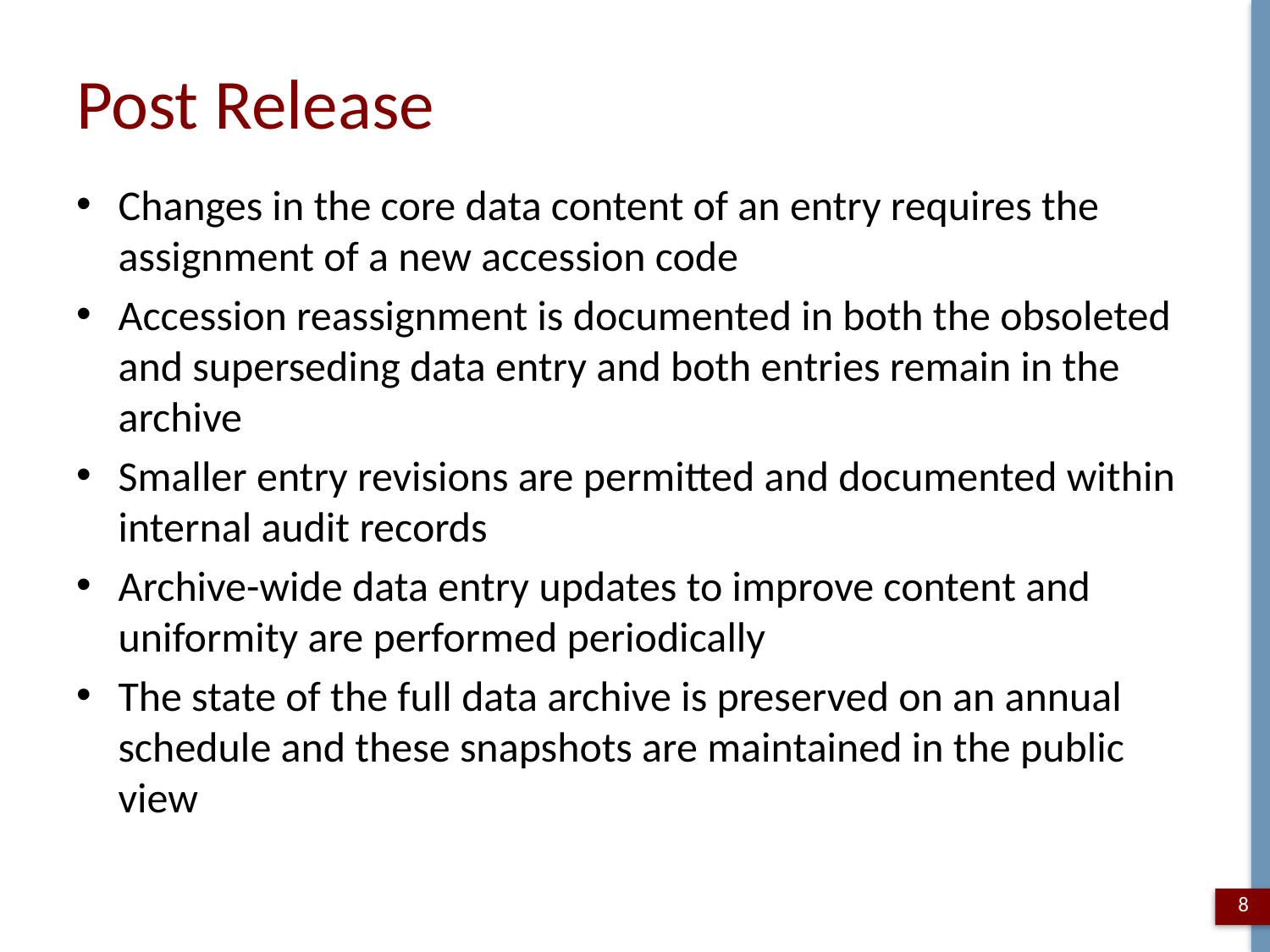

# Post Release
Changes in the core data content of an entry requires the assignment of a new accession code
Accession reassignment is documented in both the obsoleted and superseding data entry and both entries remain in the archive
Smaller entry revisions are permitted and documented within internal audit records
Archive-wide data entry updates to improve content and uniformity are performed periodically
The state of the full data archive is preserved on an annual schedule and these snapshots are maintained in the public view

8